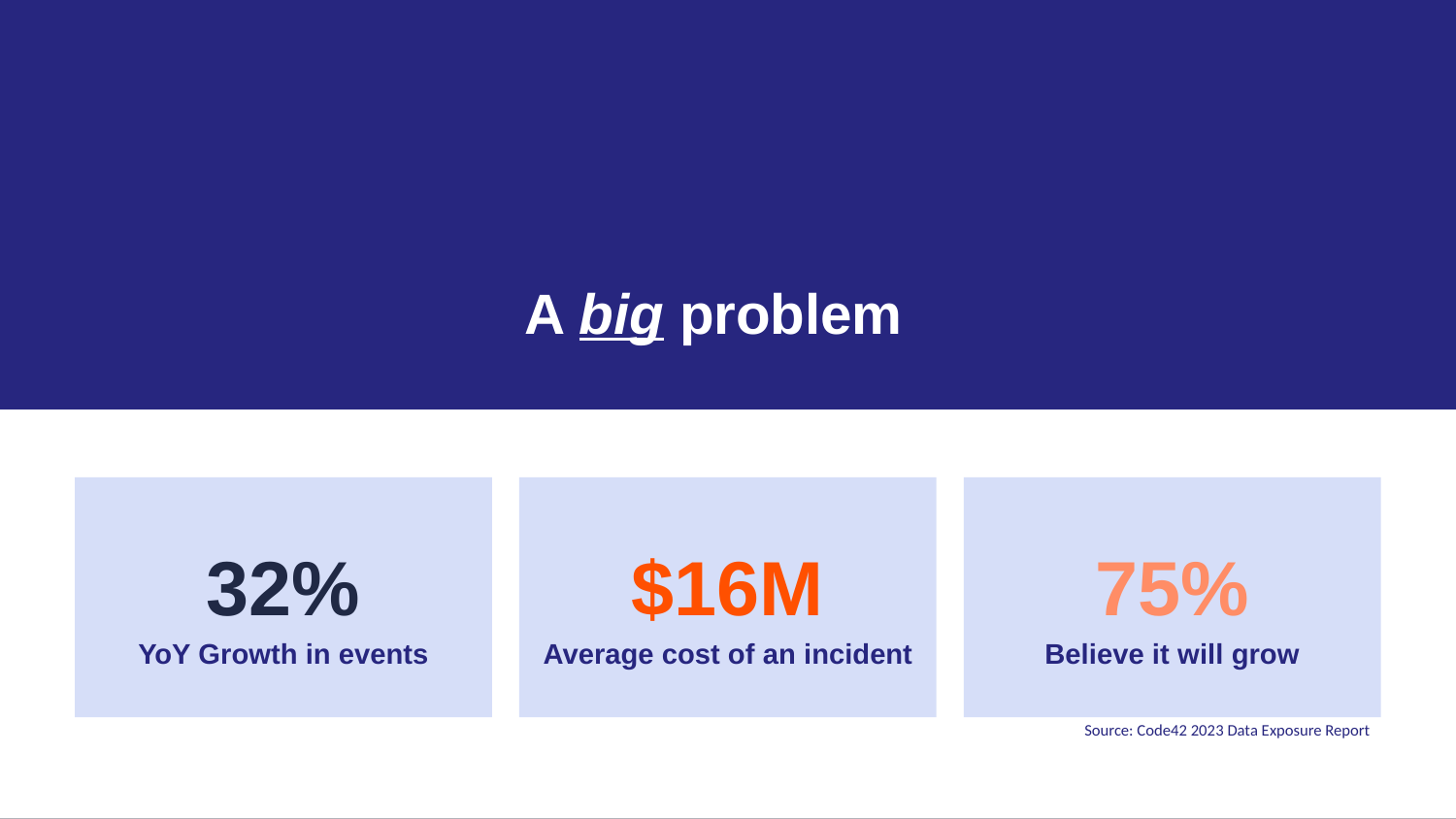

# A big problem
32%
YoY Growth in events
$16M
Average cost of an incident
75%
Believe it will grow
Source: Code42 2023 Data Exposure Report